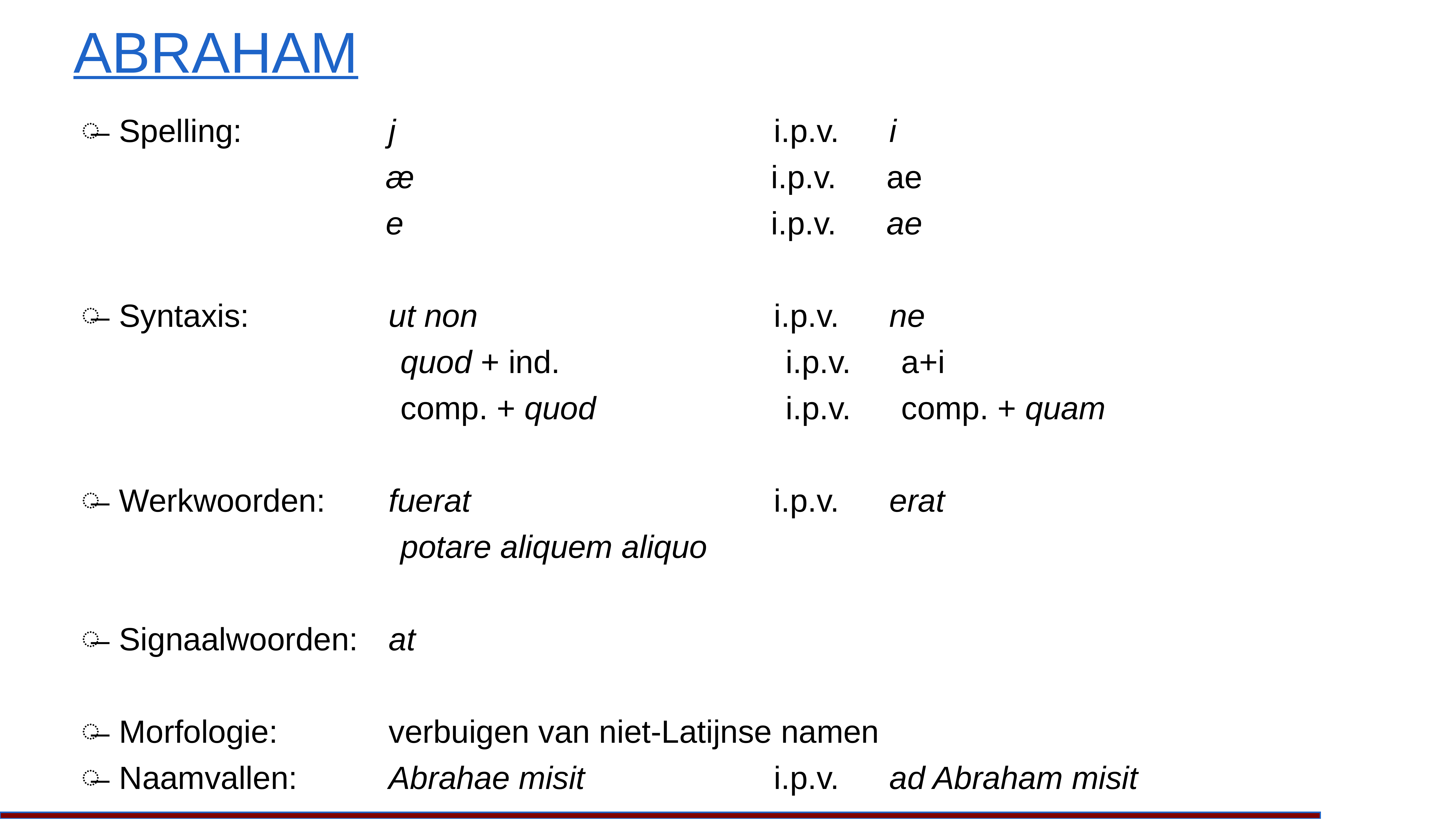

# Abraham
Spelling:				j 										i.p.v. 		i
				æ										i.p.v. 		ae
				e 										i.p.v. 		ae

Syntaxis:				ut non		 						i.p.v.		ne
			quod + ind.						i.p.v.		a+i
			comp. + quod					i.p.v.		comp. + quam

Werkwoorden:		fuerat 		 						i.p.v.		erat
			potare aliquem aliquo

Signaalwoorden: 	at

Morfologie: 			verbuigen van niet-Latijnse namen
Naamvallen:			Abrahae misit					i.p.v.		ad Abraham misit